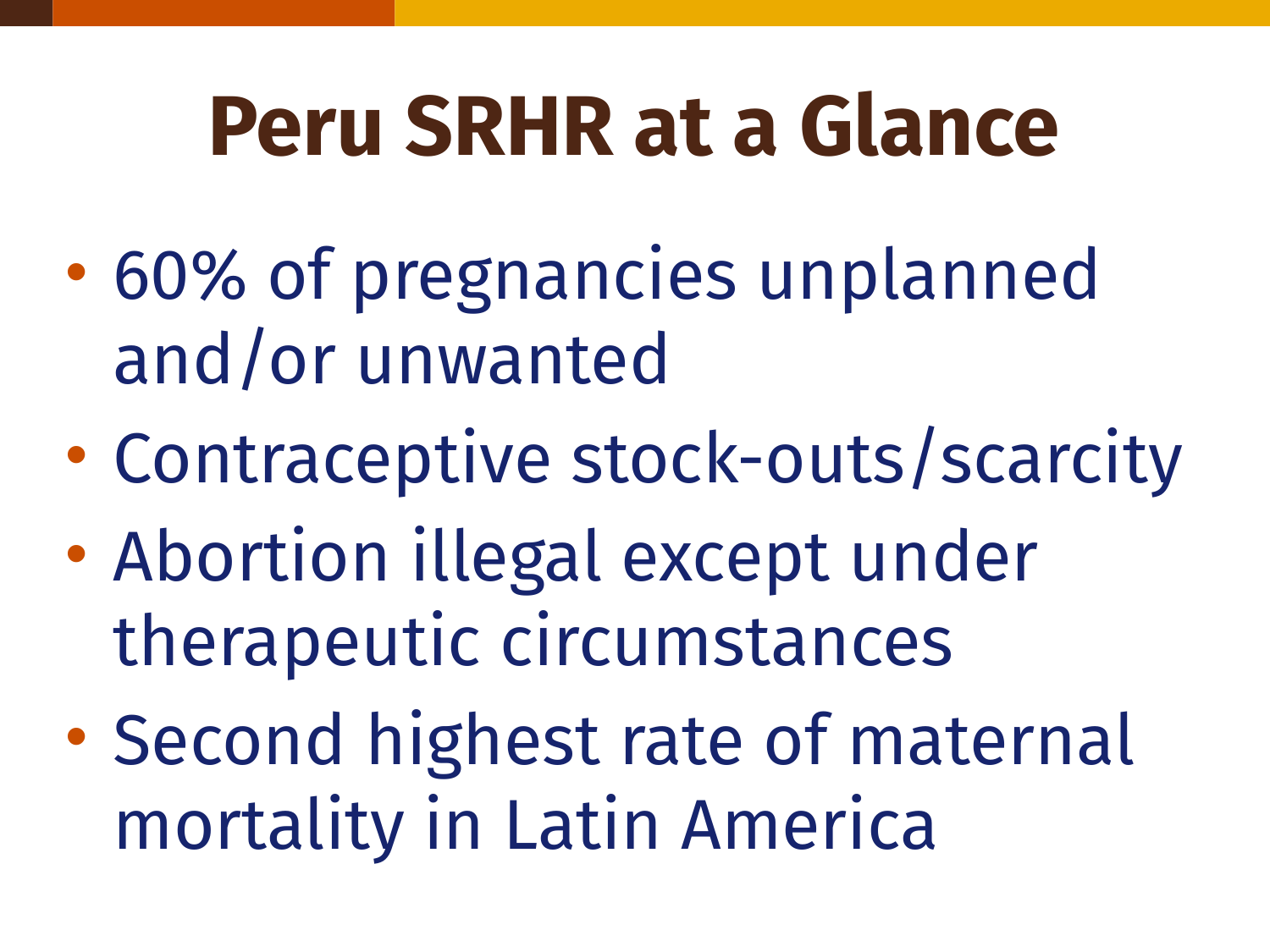

# Peru SRHR at a Glance
60% of pregnancies unplanned and/or unwanted
Contraceptive stock-outs/scarcity
Abortion illegal except under therapeutic circumstances
Second highest rate of maternal mortality in Latin America